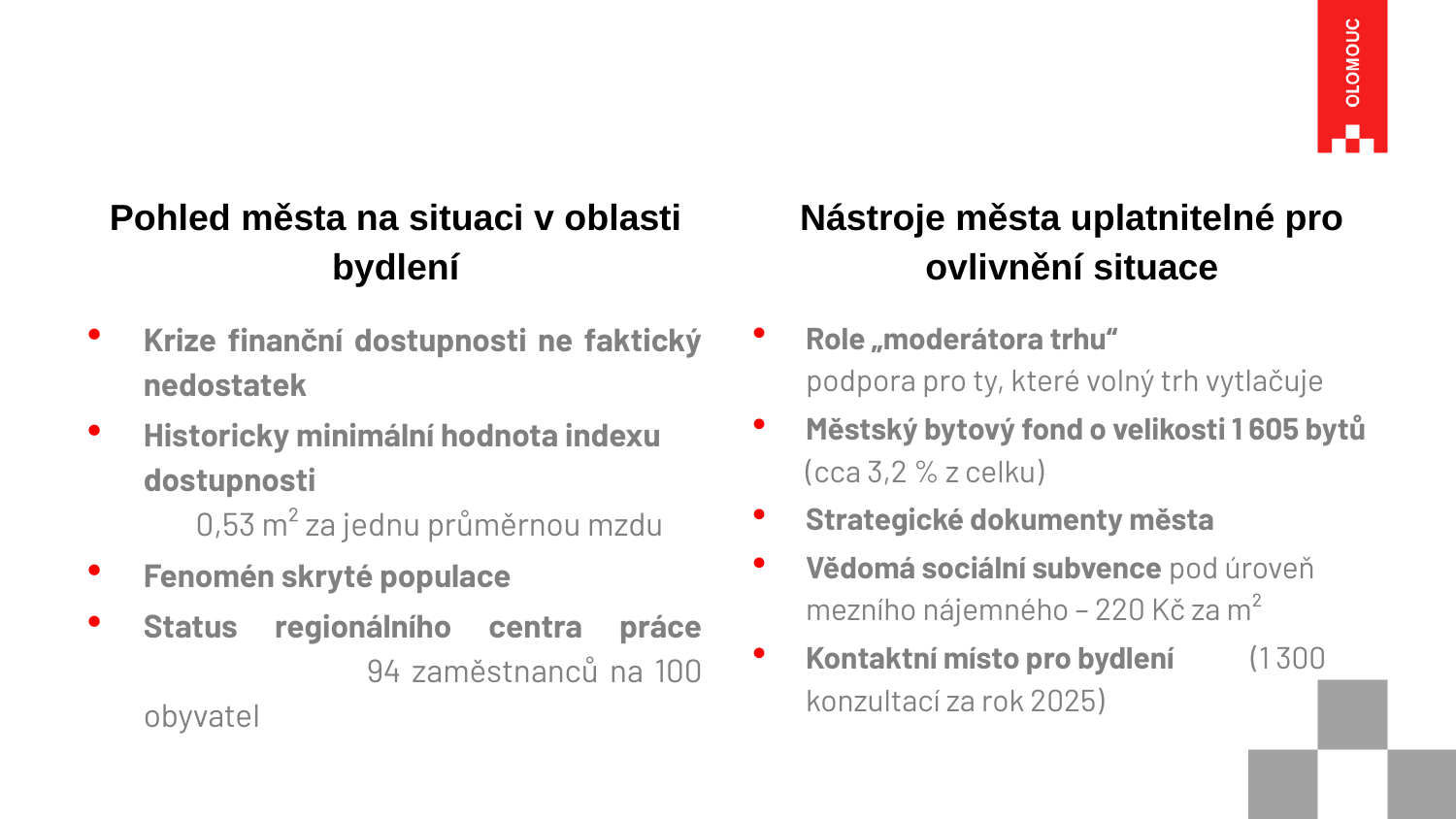

Pohled města na situaci v oblasti bydlení
Nástroje města uplatnitelné pro ovlivnění situace
Role „moderátora trhu“  	  	   podpora pro ty, které volný trh vytlačuje
Městský bytový fond o velikosti 1 605 bytů (cca 3,2 % z celku)
Strategické dokumenty města
Vědomá sociální subvence pod úroveň mezního nájemného – 220 Kč za m²
Kontaktní místo pro bydlení 	     (1 300 konzultací za rok 2025)
Krize finanční dostupnosti ne faktický nedostatek
Historicky minimální hodnota indexu dostupnosti  		                           0,53 m² za jednu průměrnou mzdu
Fenomén skryté populace
Status regionálního centra práce	       94 zaměstnanců na 100 obyvatel